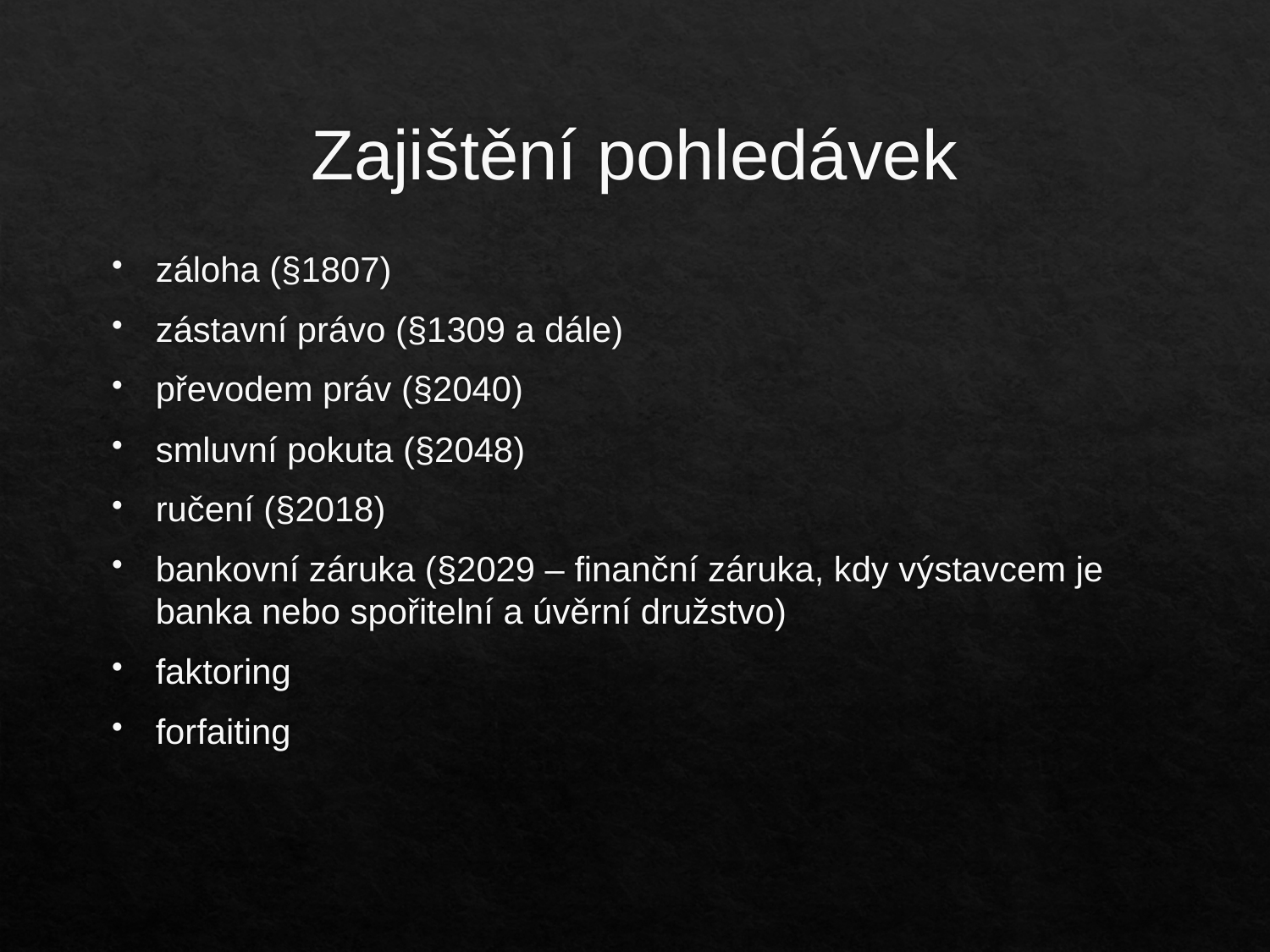

# Zajištění pohledávek
záloha (§1807)
zástavní právo (§1309 a dále)
převodem práv (§2040)
smluvní pokuta (§2048)
ručení (§2018)
bankovní záruka (§2029 – finanční záruka, kdy výstavcem je banka nebo spořitelní a úvěrní družstvo)
faktoring
forfaiting